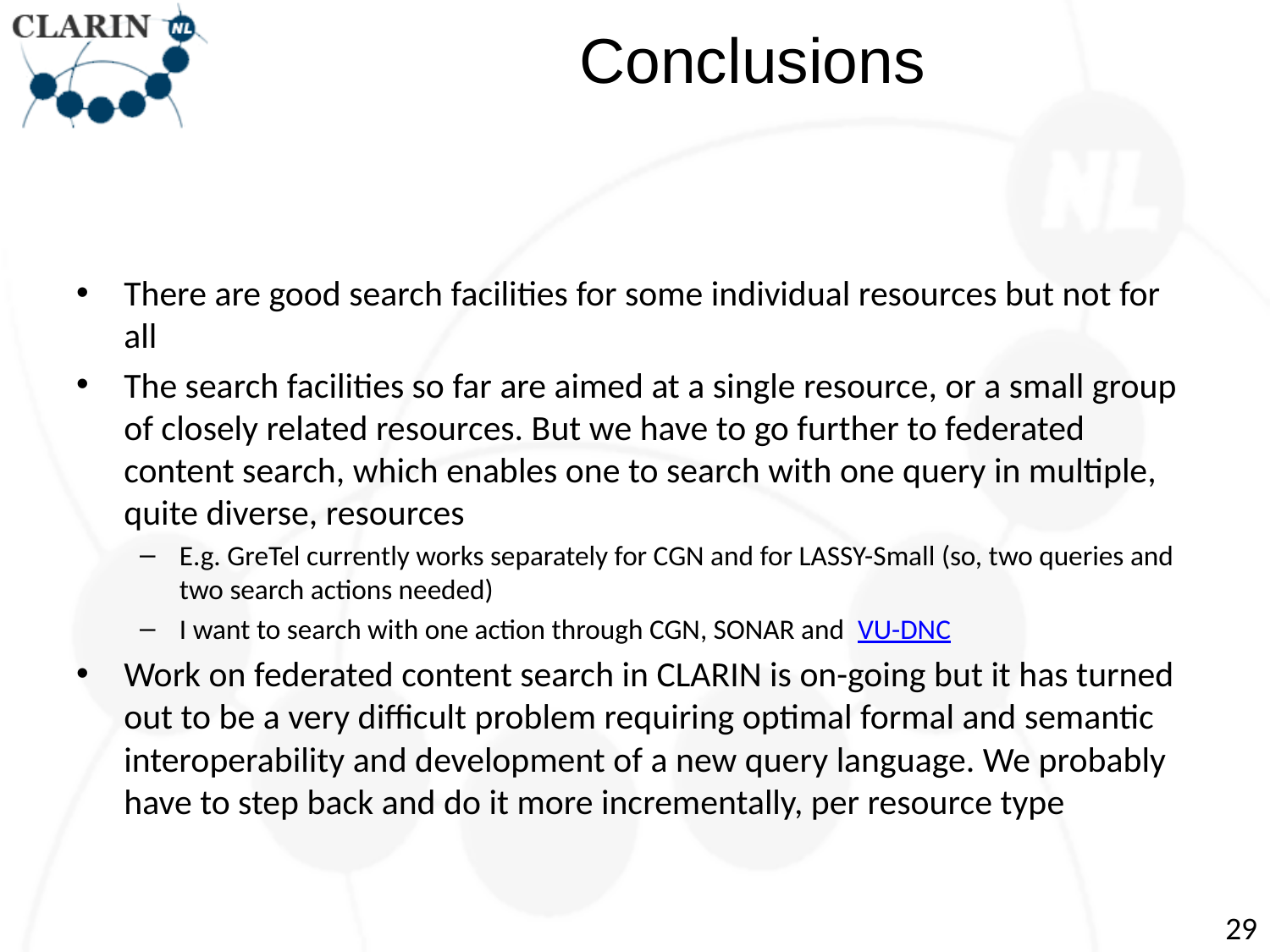

# Conclusions
There are good search facilities for some individual resources but not for all
The search facilities so far are aimed at a single resource, or a small group of closely related resources. But we have to go further to federated content search, which enables one to search with one query in multiple, quite diverse, resources
E.g. GreTel currently works separately for CGN and for LASSY-Small (so, two queries and two search actions needed)
I want to search with one action through CGN, SONAR and  VU-DNC
Work on federated content search in CLARIN is on-going but it has turned out to be a very difficult problem requiring optimal formal and semantic interoperability and development of a new query language. We probably have to step back and do it more incrementally, per resource type
29